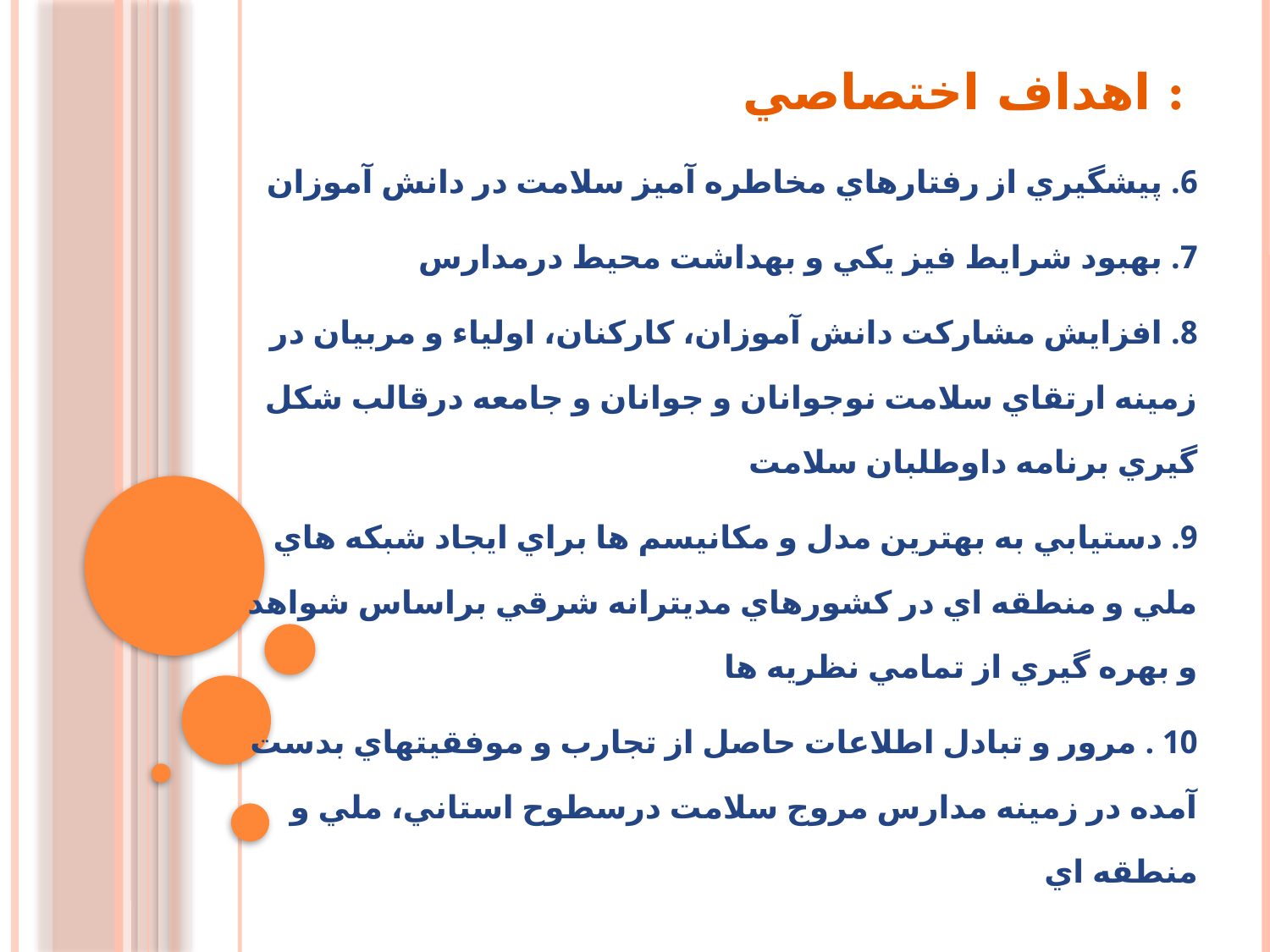

# اهداف اختصاصي :
6. پيشگيري از رفتارهاي مخاطره آميز سلامت در دانش آموزان
7. بهبود شرايط فيز يكي و بهداشت محيط درمدارس
8. افزايش مشاركت دانش آموزان، كاركنان، اولياء و مربيان در زمينه ارتقاي سلامت نوجوانان و جوانان و جامعه درقالب شكل گيري برنامه داوطلبان سلامت
9. دستيابي به بهترين مدل و مكانيسم ها براي ايجاد شبكه هاي ملي و منطقه اي در كشورهاي مديترانه شرقي براساس شواهد و بهره گيري از تمامي نظريه ها
10 . مرور و تبادل اطلاعات حاصل از تجارب و موفقيتهاي بدست آمده در زمينه مدارس مروج سلامت درسطوح استاني، ملي و منطقه اي